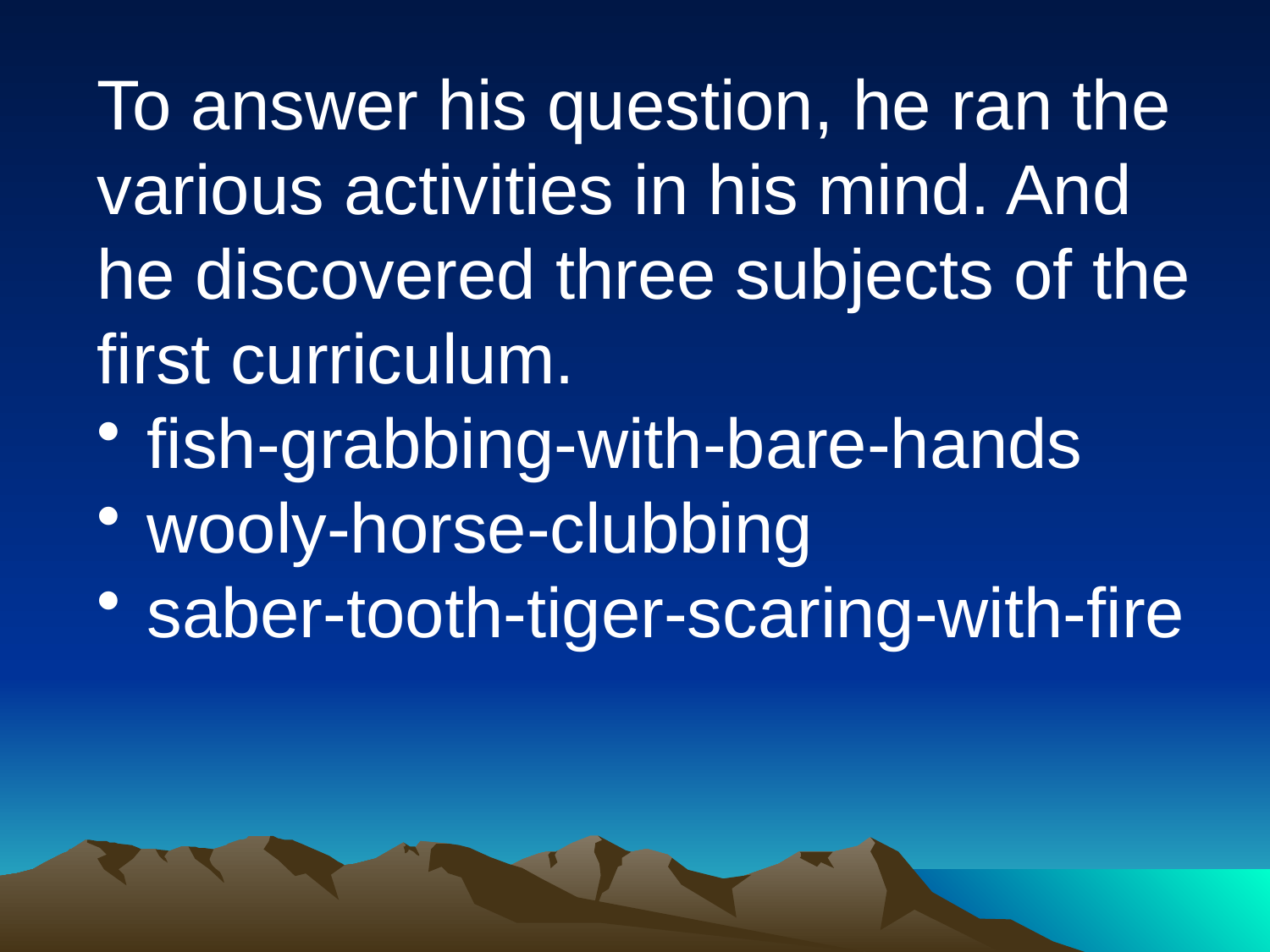

To answer his question, he ran the various activities in his mind. And he discovered three subjects of the first curriculum.
 fish-grabbing-with-bare-hands
 wooly-horse-clubbing
 saber-tooth-tiger-scaring-with-fire